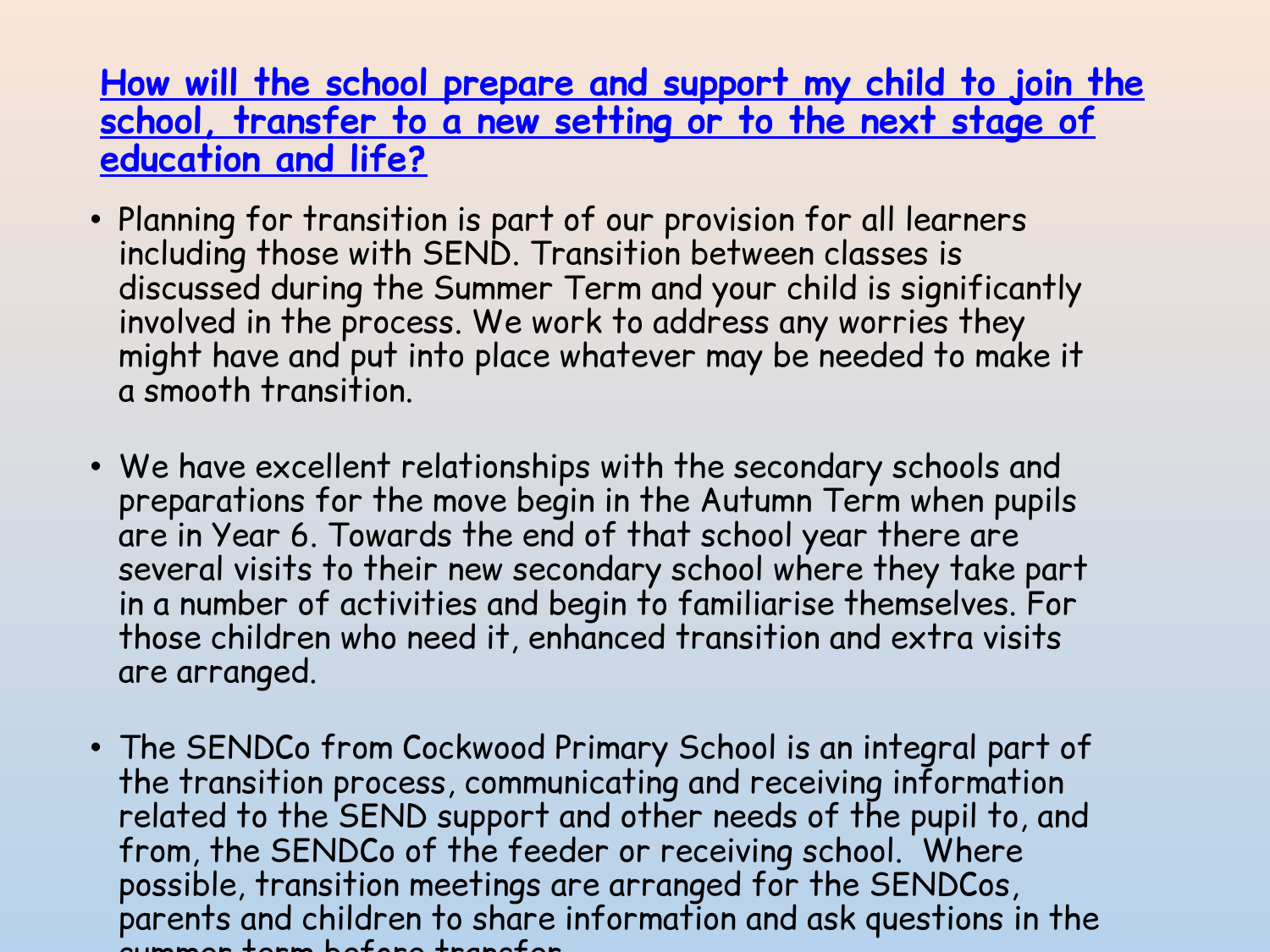

# How will the school prepare and support my child to join the school, transfer to a new setting or to the next stage of education and life?
Planning for transition is part of our provision for all learners including those with SEND. Transition between classes is discussed during the Summer Term and your child is significantly involved in the process. We work to address any worries they might have and put into place whatever may be needed to make it a smooth transition.

We have excellent relationships with the secondary schools and preparations for the move begin in the Autumn Term when pupils are in Year 6. Towards the end of that school year there are several visits to their new secondary school where they take part in a number of activities and begin to familiarise themselves. For those children who need it, enhanced transition and extra visits are arranged.

The SENDCo from Cockwood Primary School is an integral part of the transition process, communicating and receiving information related to the SEND support and other needs of the pupil to, and from, the SENDCo of the feeder or receiving school.  Where possible, transition meetings are arranged for the SENDCos, parents and children to share information and ask questions in the summer term before transfer.